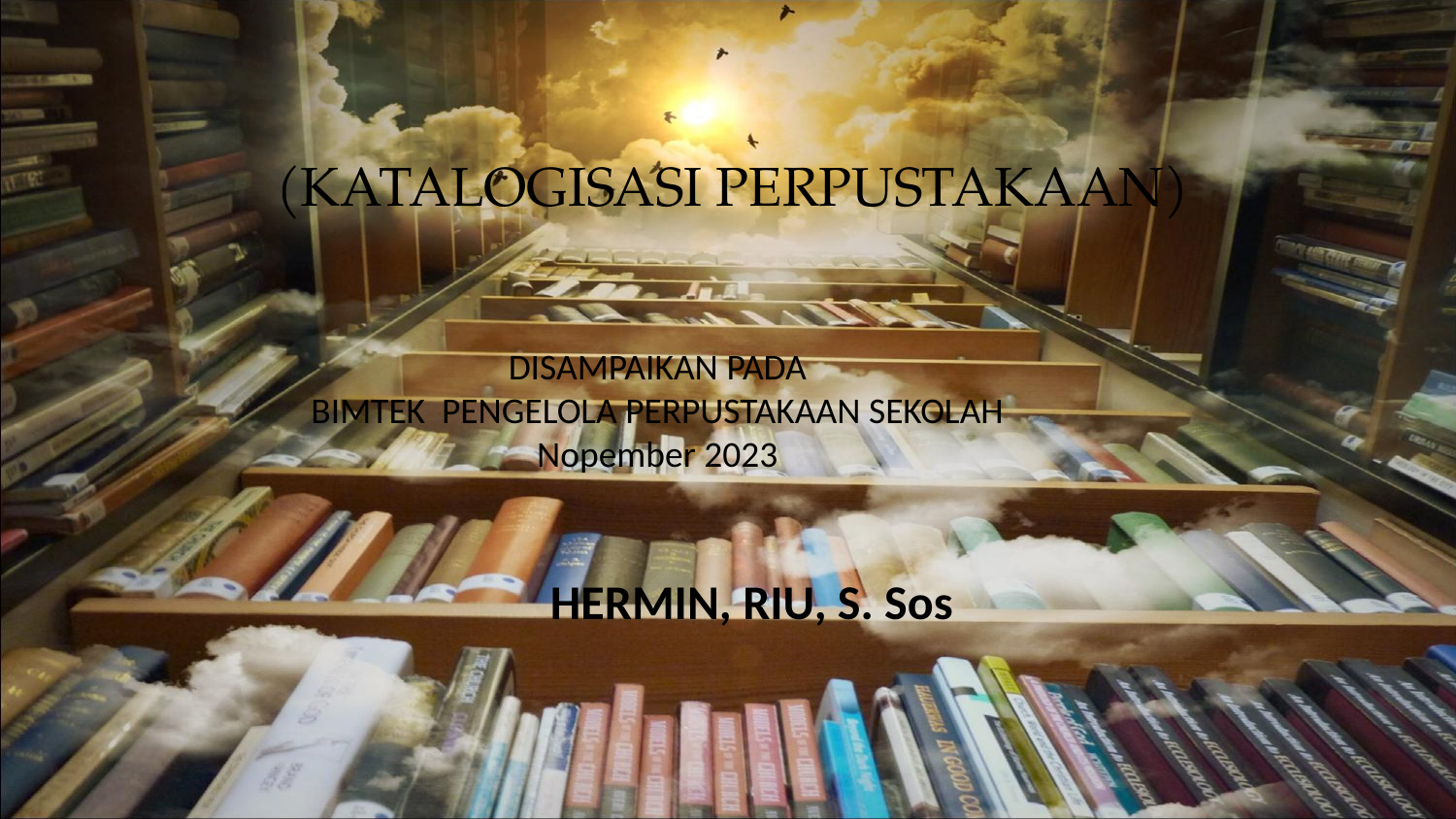

# (KATALOGISASI PERPUSTAKAAN)
DISAMPAIKAN PADA
BIMTEK  PENGELOLA PERPUSTAKAAN SEKOLAH
Nopember 2023

HERMIN, RIU, S. Sos